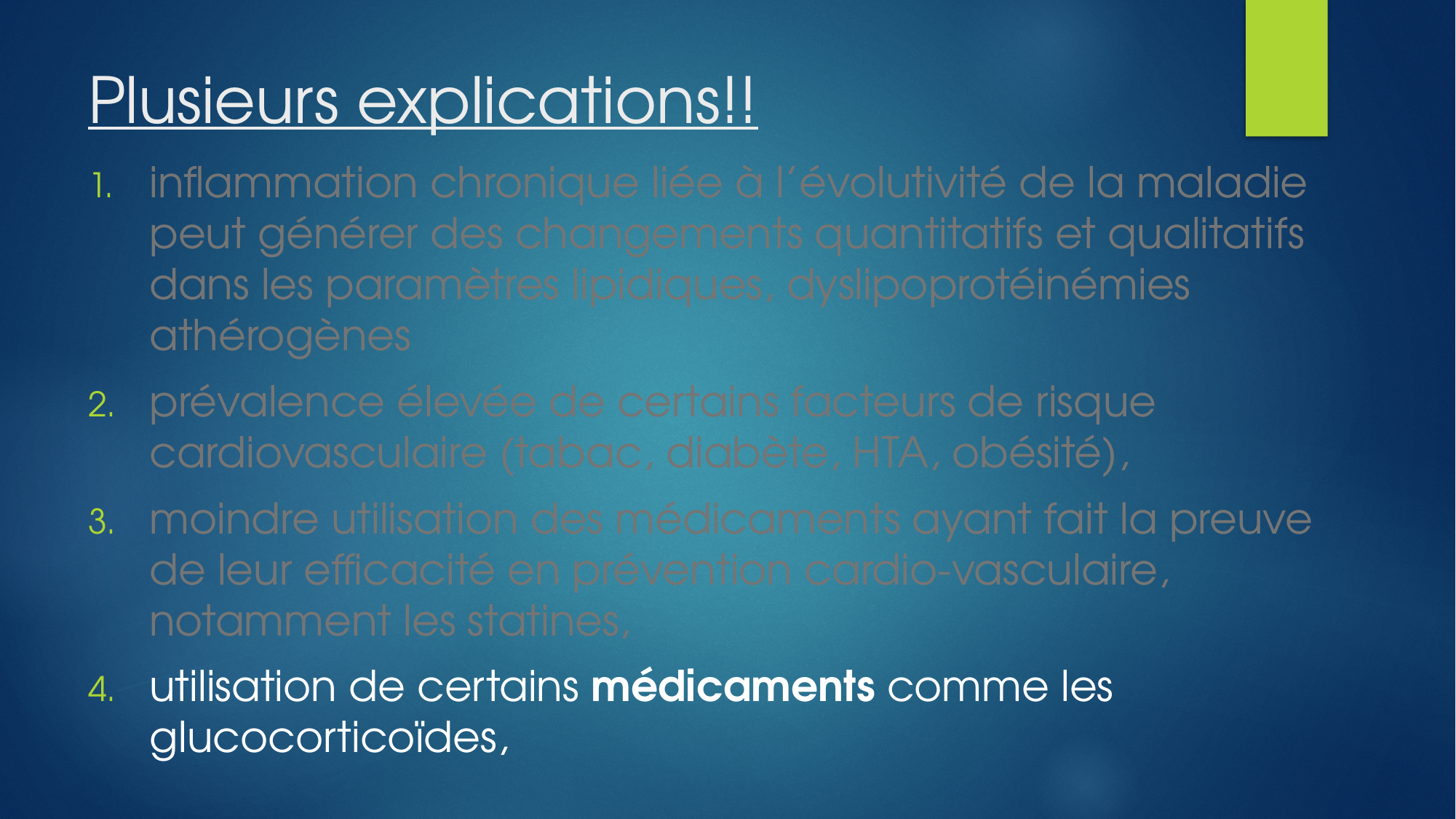

# Plusieurs explications!!
inflammation chronique liée à l’évolutivité de la maladie peut générer des changements quantitatifs et qualitatifs dans les paramètres lipidiques, dyslipoprotéinémies athérogènes
prévalence élevée de certains facteurs de risque cardiovasculaire (tabac, diabète, HTA, obésité),
moindre utilisation des médicaments ayant fait la preuve de leur efficacité en prévention cardio-vasculaire, notamment les statines,
utilisation de certains médicaments comme les glucocorticoïdes,